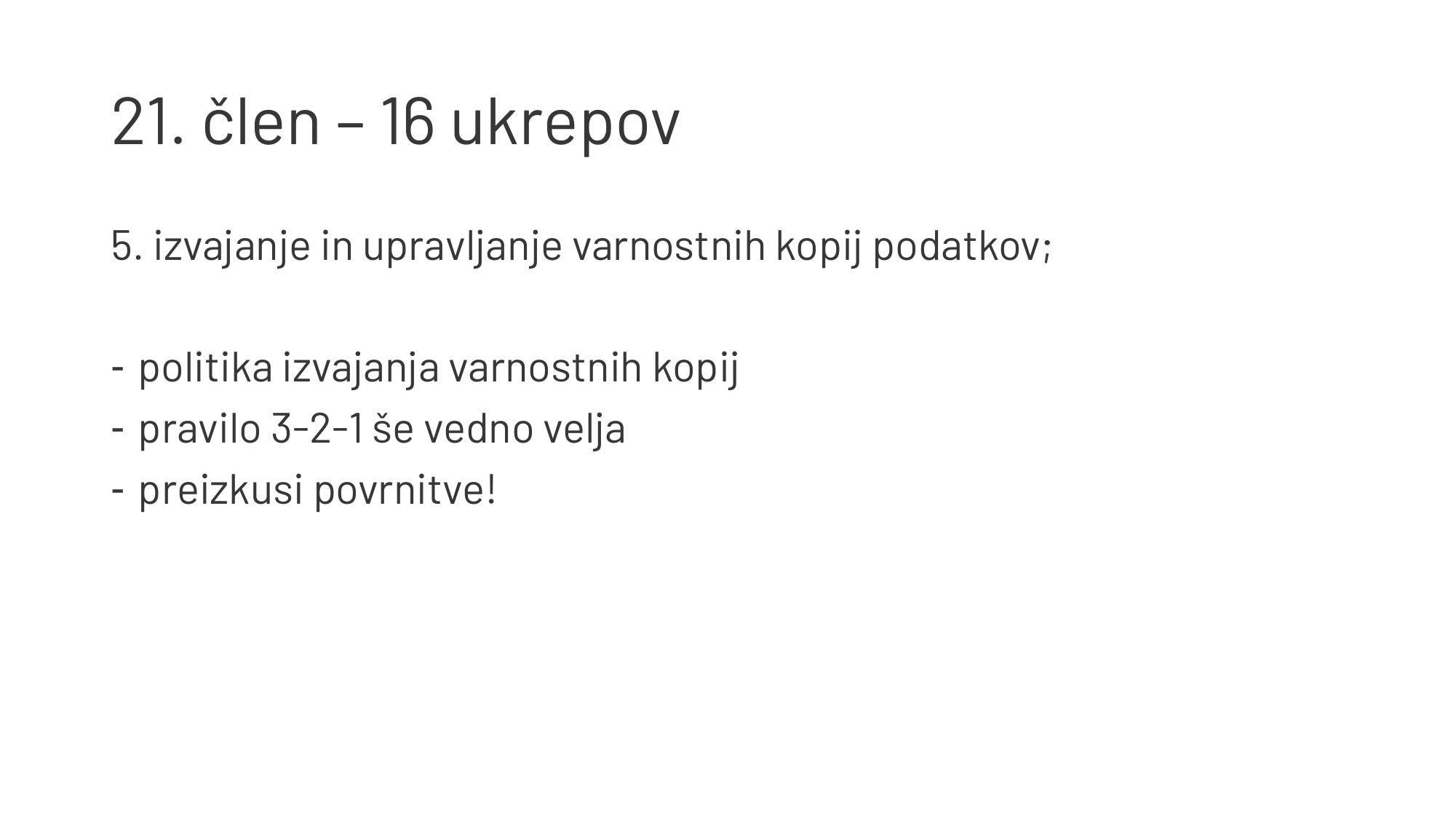

# 21. člen – 16 ukrepov
5. izvajanje in upravljanje varnostnih kopij podatkov;

politika izvajanja varnostnih kopij
pravilo 3-2-1 še vedno velja
preizkusi povrnitve!